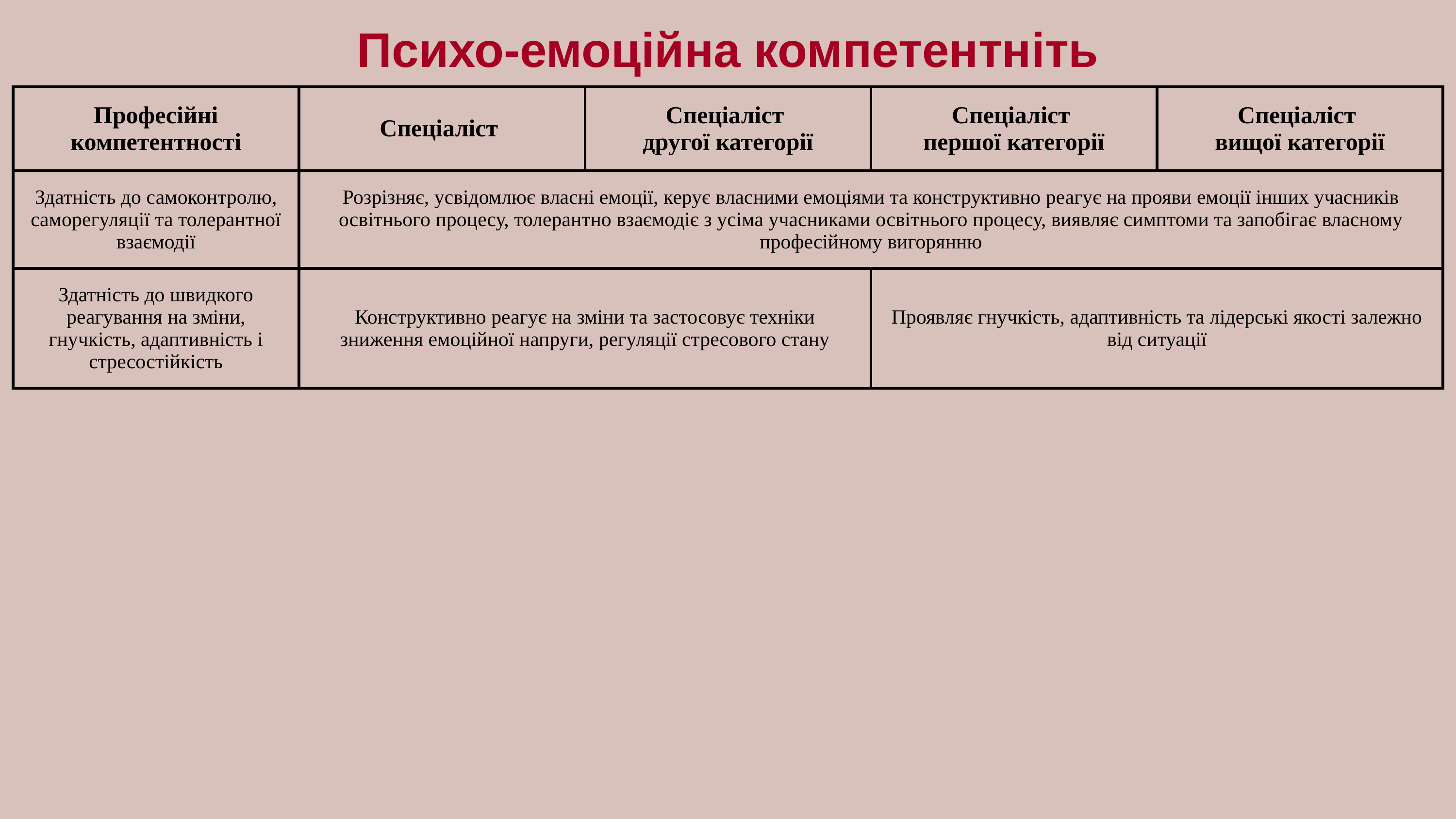

Психо-емоційна компетентніть
| Професійні компетентності | Спеціаліст | Спеціаліст другої категорії | Спеціаліст першої категорії | Спеціаліст вищої категорії |
| --- | --- | --- | --- | --- |
| Здатність до самоконтролю, саморегуляції та толерантної взаємодії | Розрізняє, усвідомлює власні емоції, керує власними емоціями та конструктивно реагує на прояви емоції інших учасників освітнього процесу, толерантно взаємодіє з усіма учасниками освітнього процесу, виявляє симптоми та запобігає власному професійному вигорянню |  |  |  |
| Здатність до швидкого реагування на зміни, гнучкість, адаптивність і стресостійкість | Конструктивно реагує на зміни та застосовує техніки зниження емоційної напруги, регуляції стресового стану |  | Проявляє гнучкість, адаптивність та лідерські якості залежно від ситуації |  |